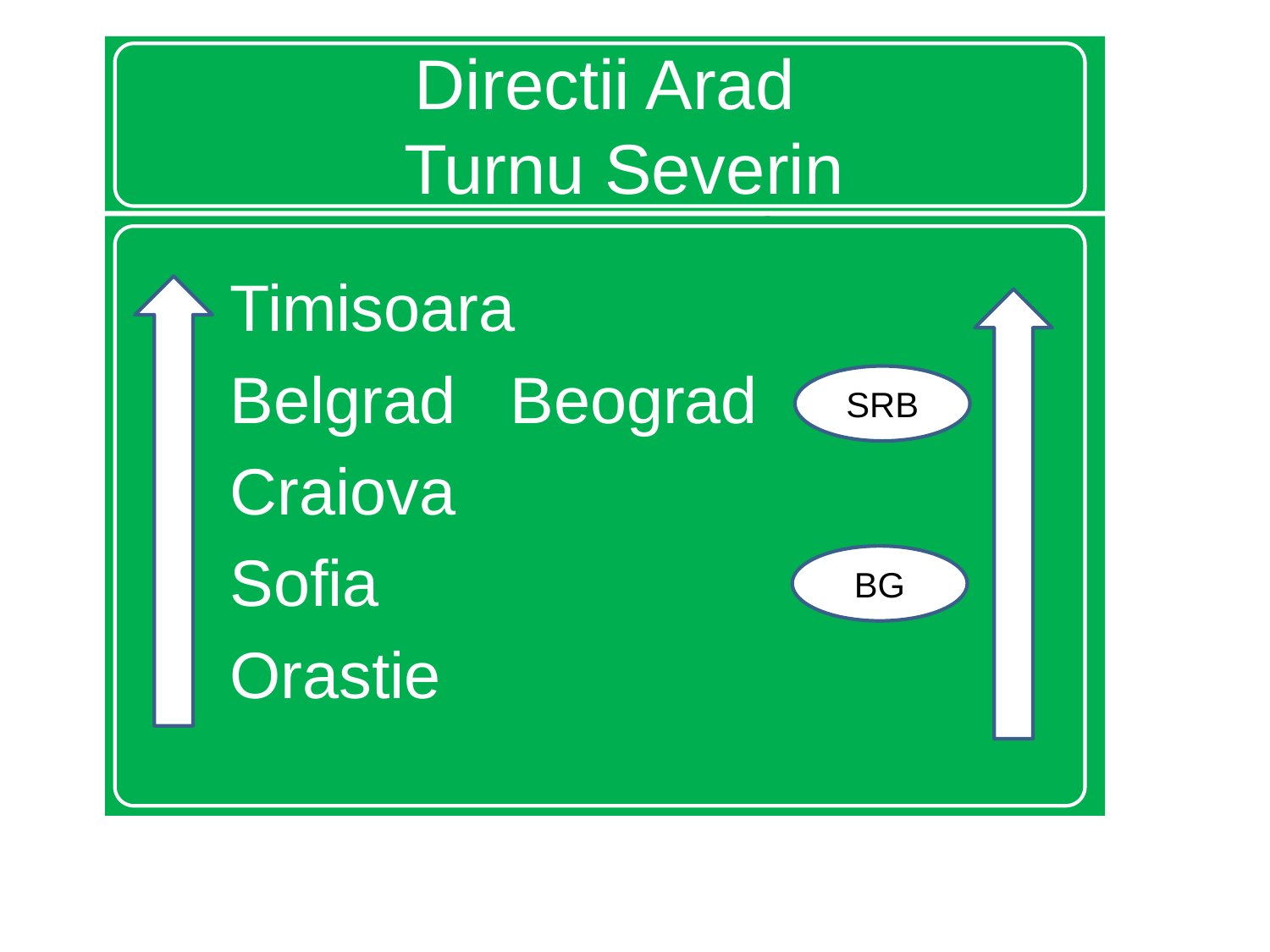

# Directii Arad Turnu Severin

Timisoara
Belgrad   Beograd
Craiova
Sofia
Orastie

SRB
BG